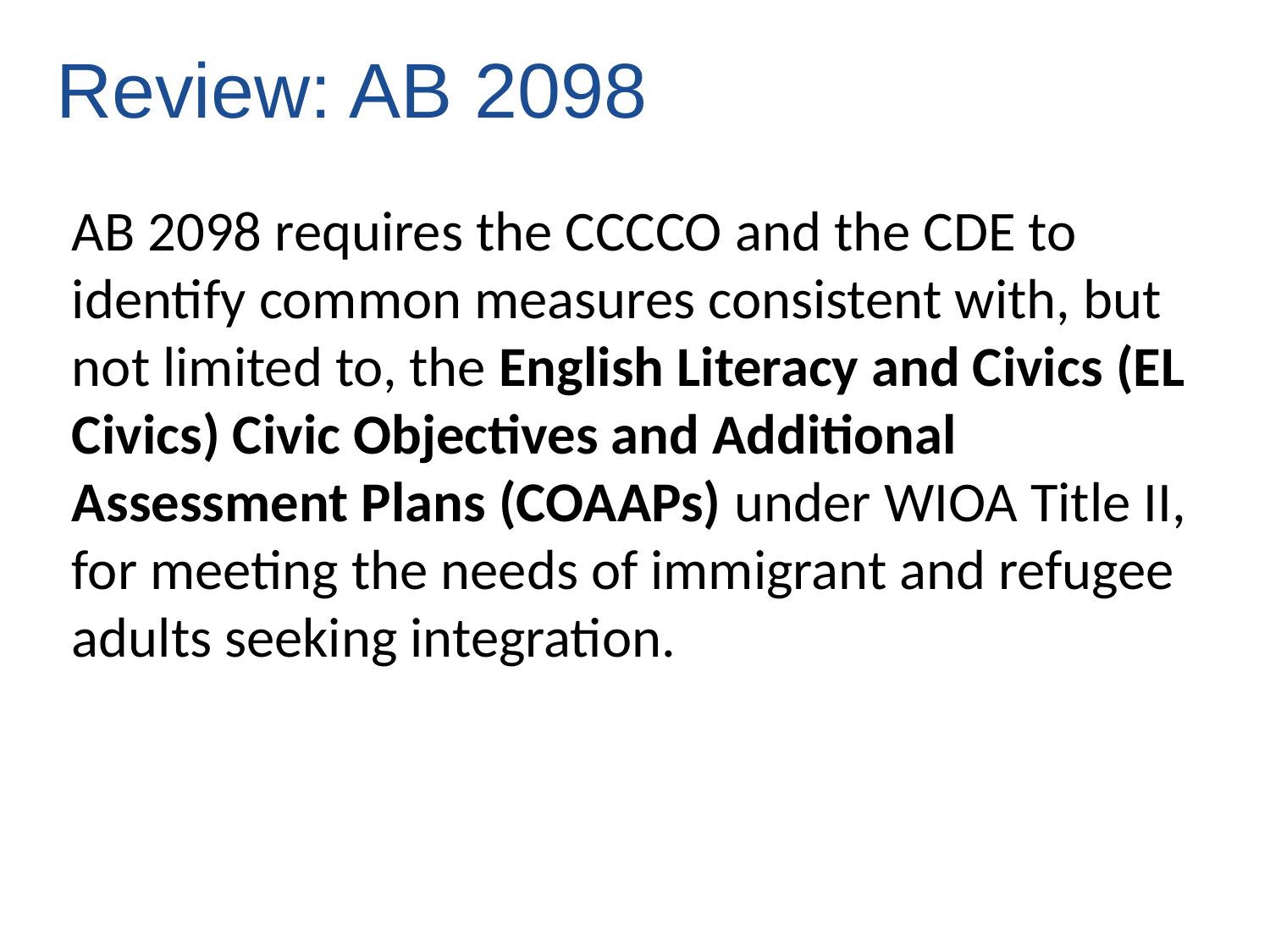

# Review: AB 2098
AB 2098 requires the CCCCO and the CDE to identify common measures consistent with, but not limited to, the English Literacy and Civics (EL Civics) Civic Objectives and Additional Assessment Plans (COAAPs) under WIOA Title II, for meeting the needs of immigrant and refugee adults seeking integration.
5